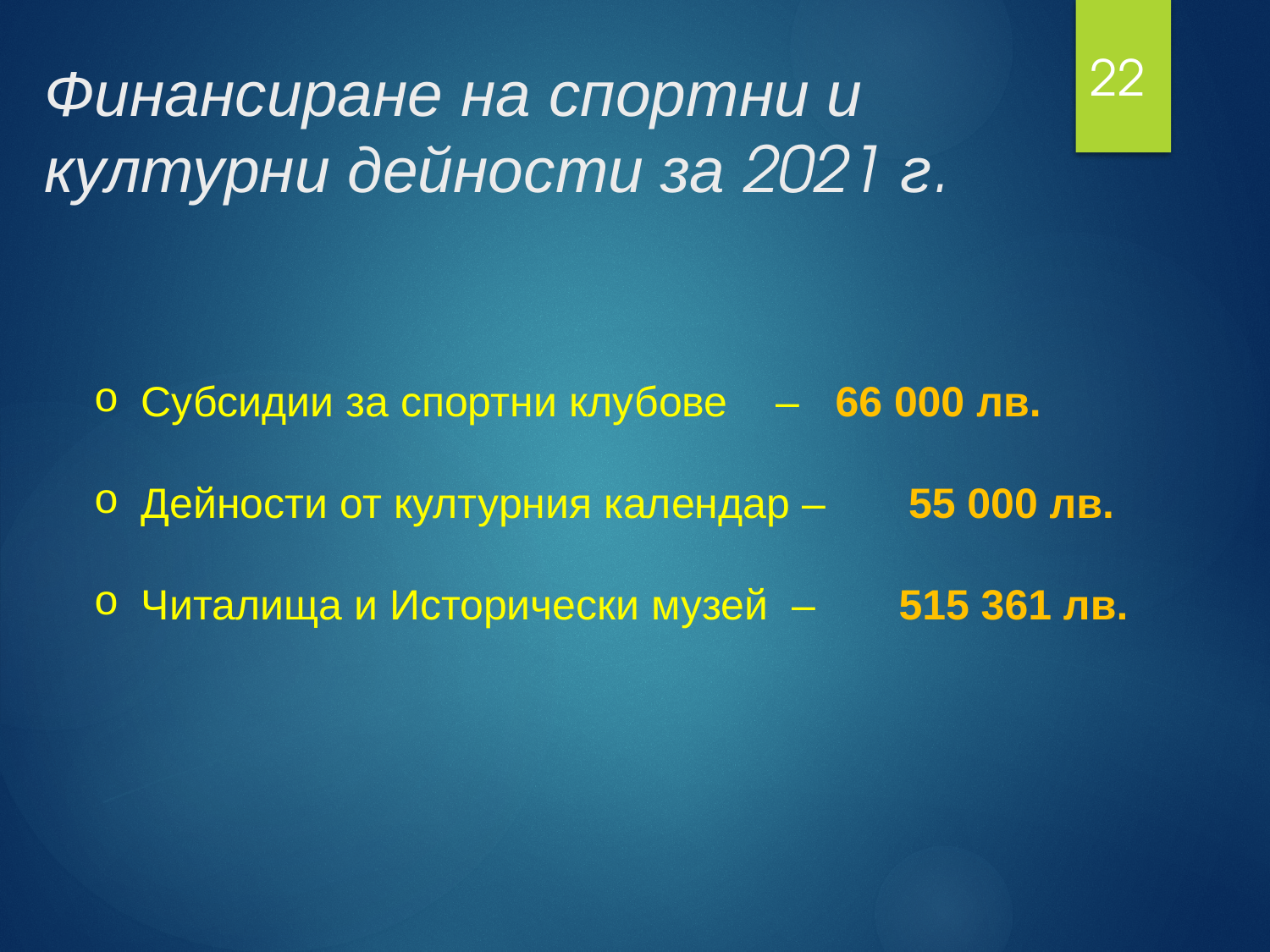

# Финансиране на спортни и културни дейности за 2021 г.
22
Субсидии за спортни клубове  	–   66 000 лв.

Дейности от културния календар –       55 000 лв.

Читалища и Исторически музей  –       515 361 лв.